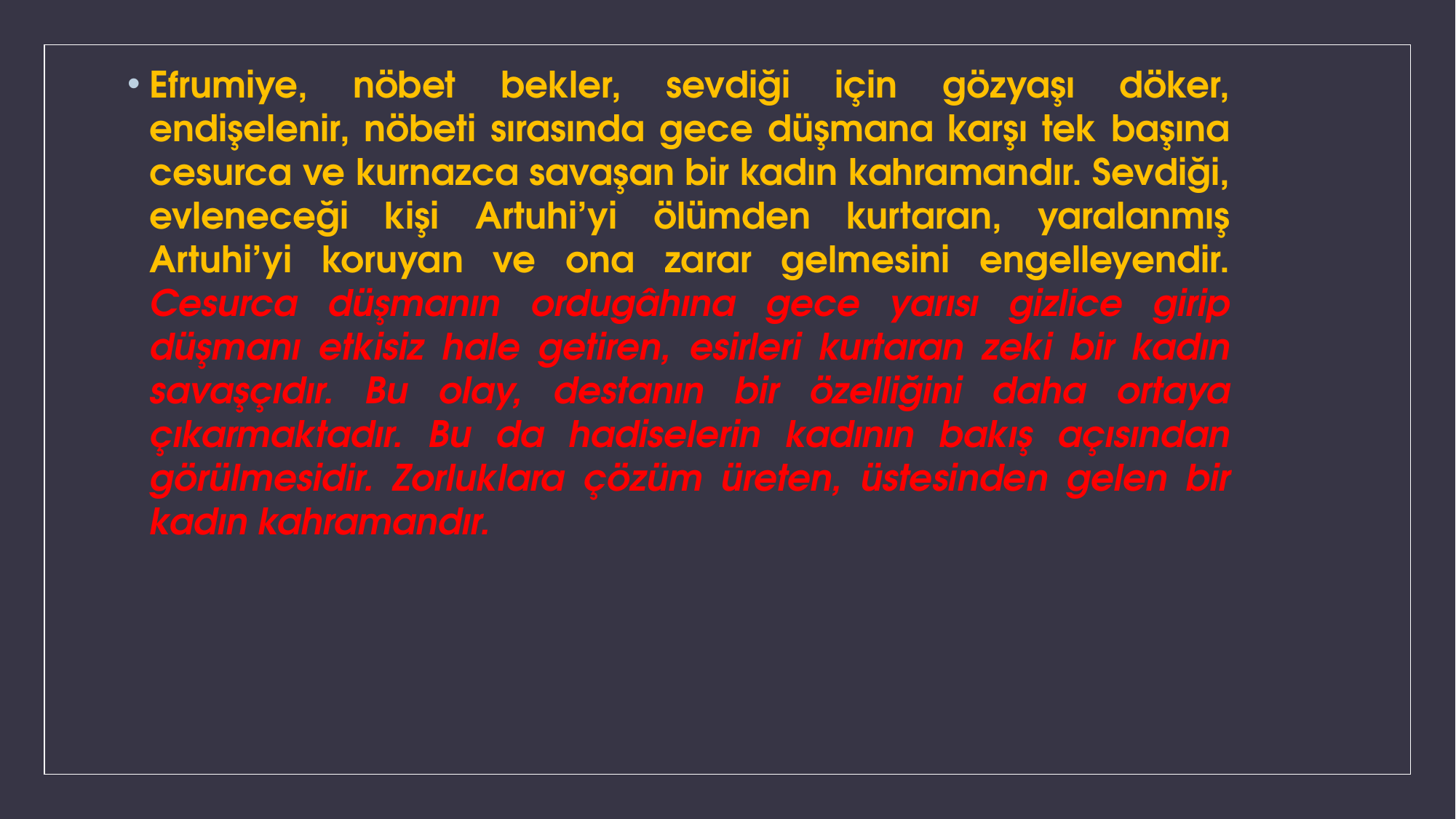

Efrumiye, nöbet bekler, sevdiği için gözyaşı döker, endişelenir, nöbeti sırasında gece düşmana karşı tek başına cesurca ve kurnazca savaşan bir kadın kahramandır. Sevdiği, evleneceği kişi Artuhi’yi ölümden kurtaran, yaralanmış Artuhi’yi koruyan ve ona zarar gelmesini engelleyendir. Cesurca düşmanın ordugâhına gece yarısı gizlice girip düşmanı etkisiz hale getiren, esirleri kurtaran zeki bir kadın savaşçıdır. Bu olay, destanın bir özelliğini daha ortaya çıkarmaktadır. Bu da hadiselerin kadının bakış açısından görülmesidir. Zorluklara çözüm üreten, üstesinden gelen bir kadın kahramandır.